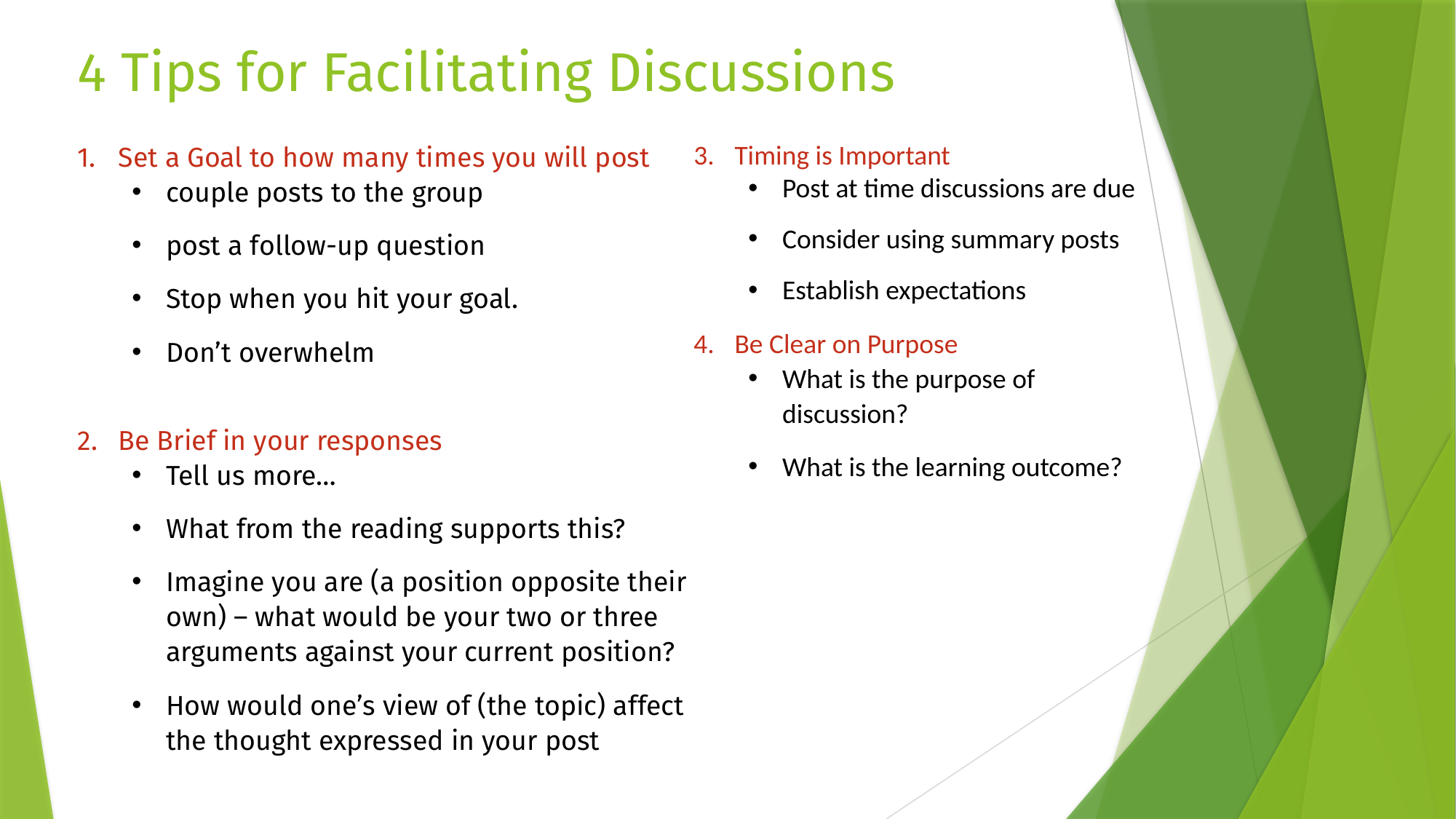

4 Tips for Facilitating Discussions

Set a Goal to how many times you will post
couple posts to the group
post a follow-up question
Stop when you hit your goal.
Don’t overwhelm

Be Brief in your responses
Tell us more…
What from the reading supports this?
Imagine you are (a position opposite their own) – what would be your two or three arguments against your current position?
How would one’s view of (the topic) affect the thought expressed in your post

Timing is Important
Post at time discussions are due
Consider using summary posts
Establish expectations
Be Clear on Purpose
What is the purpose of discussion?
What is the learning outcome?